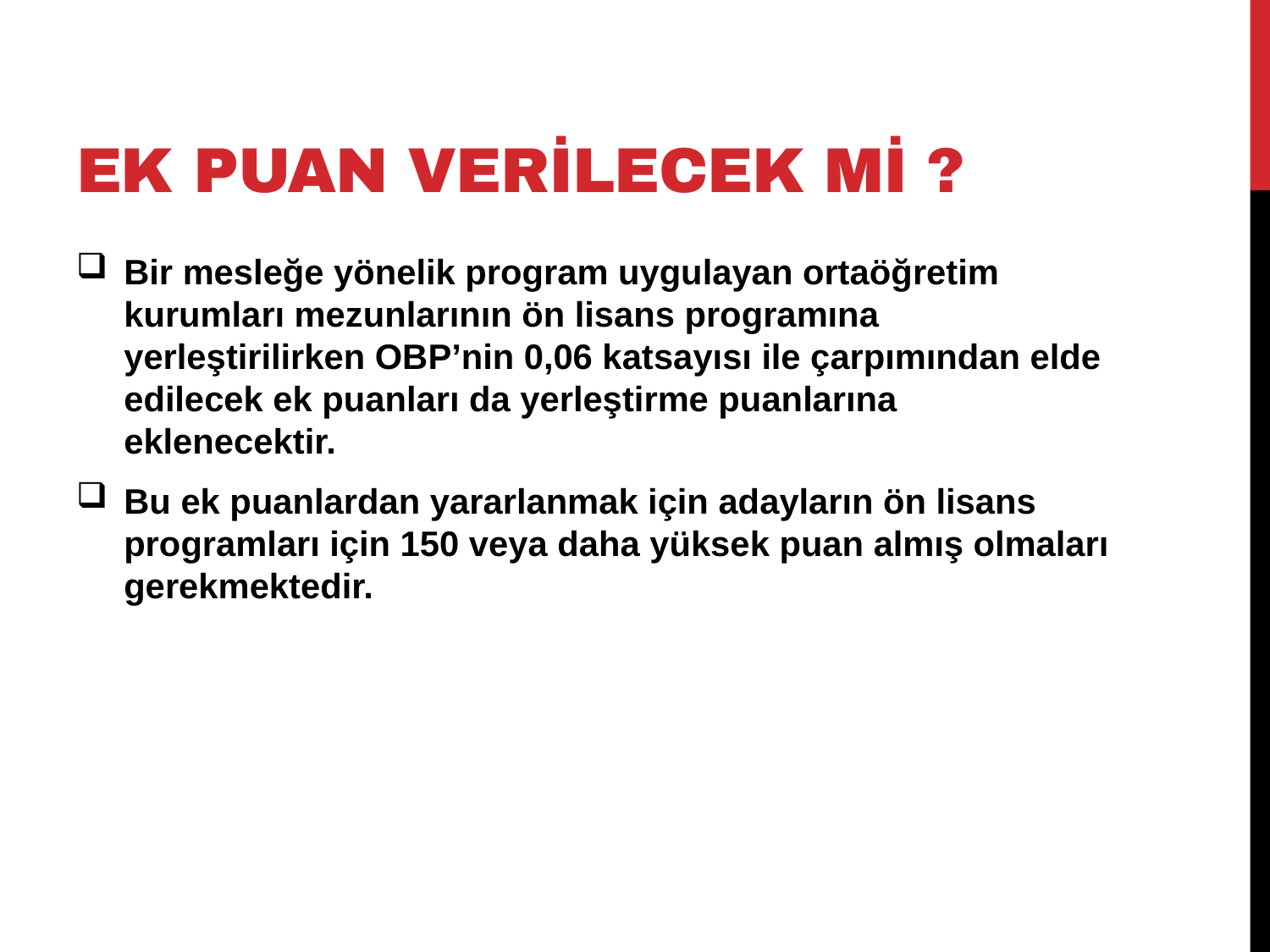

# Ek puan verİlecek mİ ?
Bir mesleğe yönelik program uygulayan ortaöğretim kurumları mezunlarının ön lisans programına yerleştirilirken OBP’nin 0,06 katsayısı ile çarpımından elde edilecek ek puanları da yerleştirme puanlarına eklenecektir.
Bu ek puanlardan yararlanmak için adayların ön lisans programları için 150 veya daha yüksek puan almış olmaları gerekmektedir.